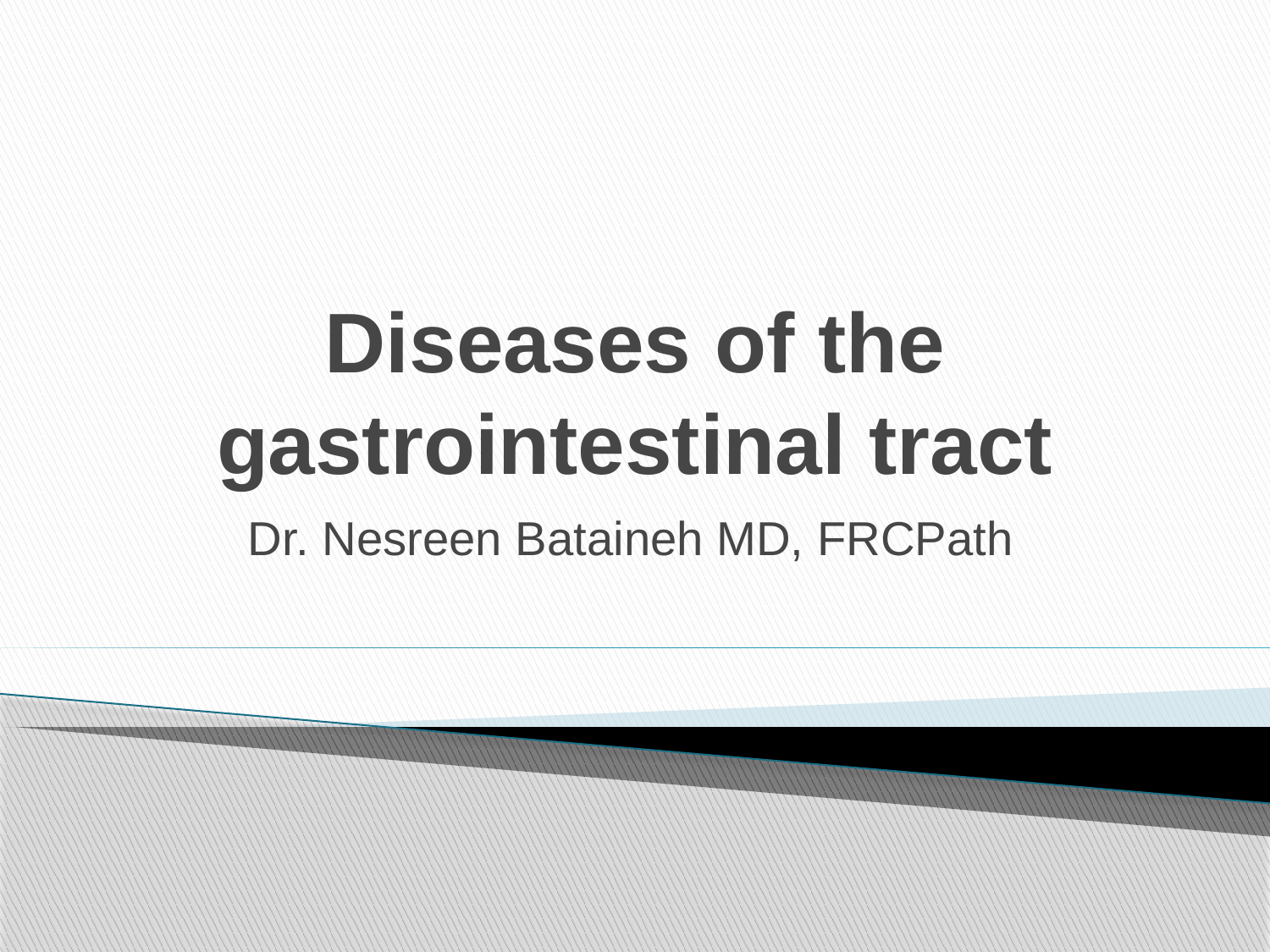

# Diseases of the gastrointestinal tract
Dr. Nesreen Bataineh MD, FRCPath